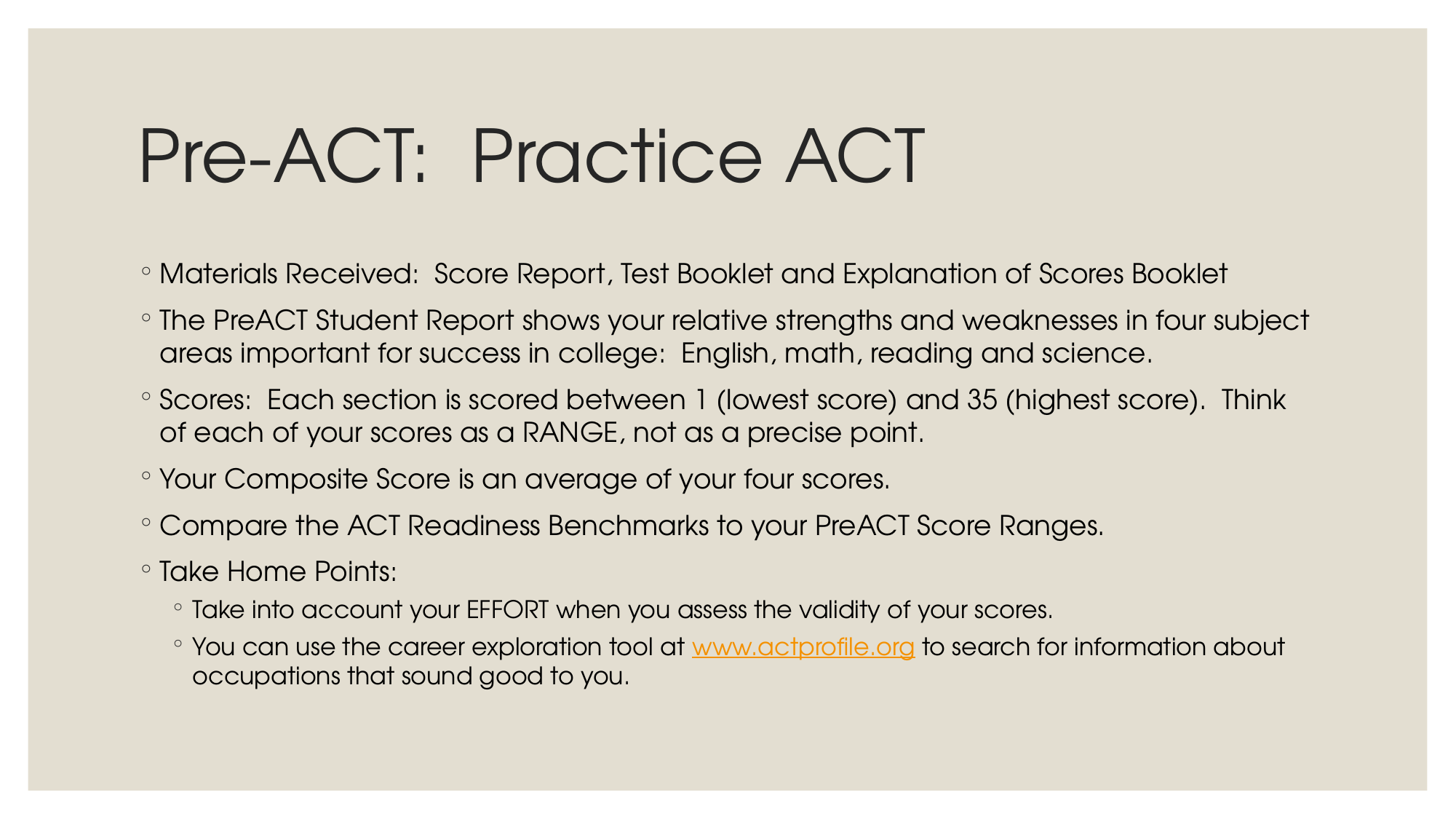

# Pre-ACT:  Practice ACT
Materials Received:  Score Report, Test Booklet and Explanation of Scores Booklet
The PreACT Student Report shows your relative strengths and weaknesses in four subject areas important for success in college:  English, math, reading and science.
Scores:  Each section is scored between 1 (lowest score) and 35 (highest score).  Think of each of your scores as a RANGE, not as a precise point.
Your Composite Score is an average of your four scores.
Compare the ACT Readiness Benchmarks to your PreACT Score Ranges.
Take Home Points:
Take into account your EFFORT when you assess the validity of your scores.
You can use the career exploration tool at www.actprofile.org to search for information about occupations that sound good to you.